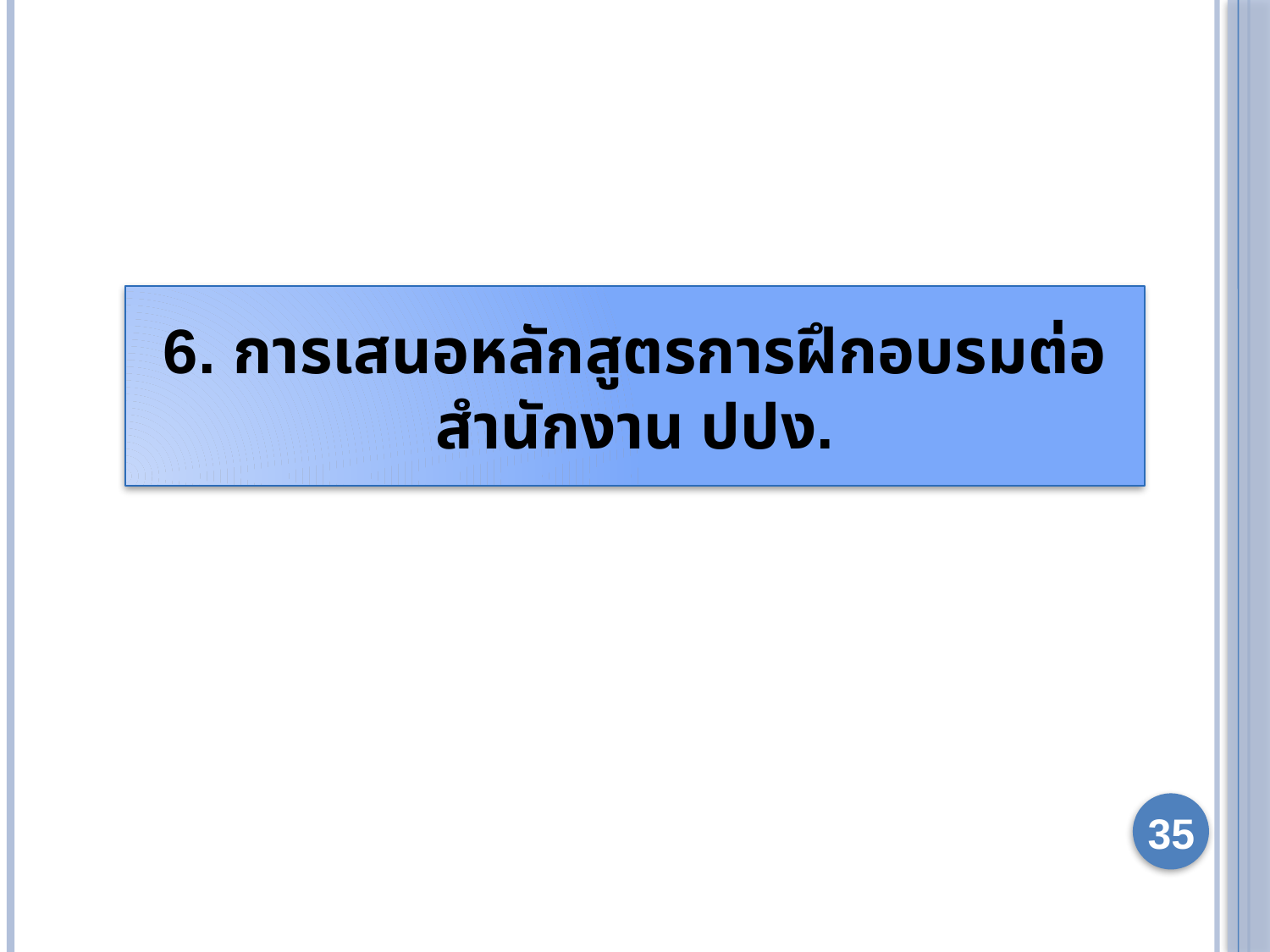

# 6. การเสนอหลักสูตรการฝึกอบรมต่อ สำนักงาน ปปง.
35